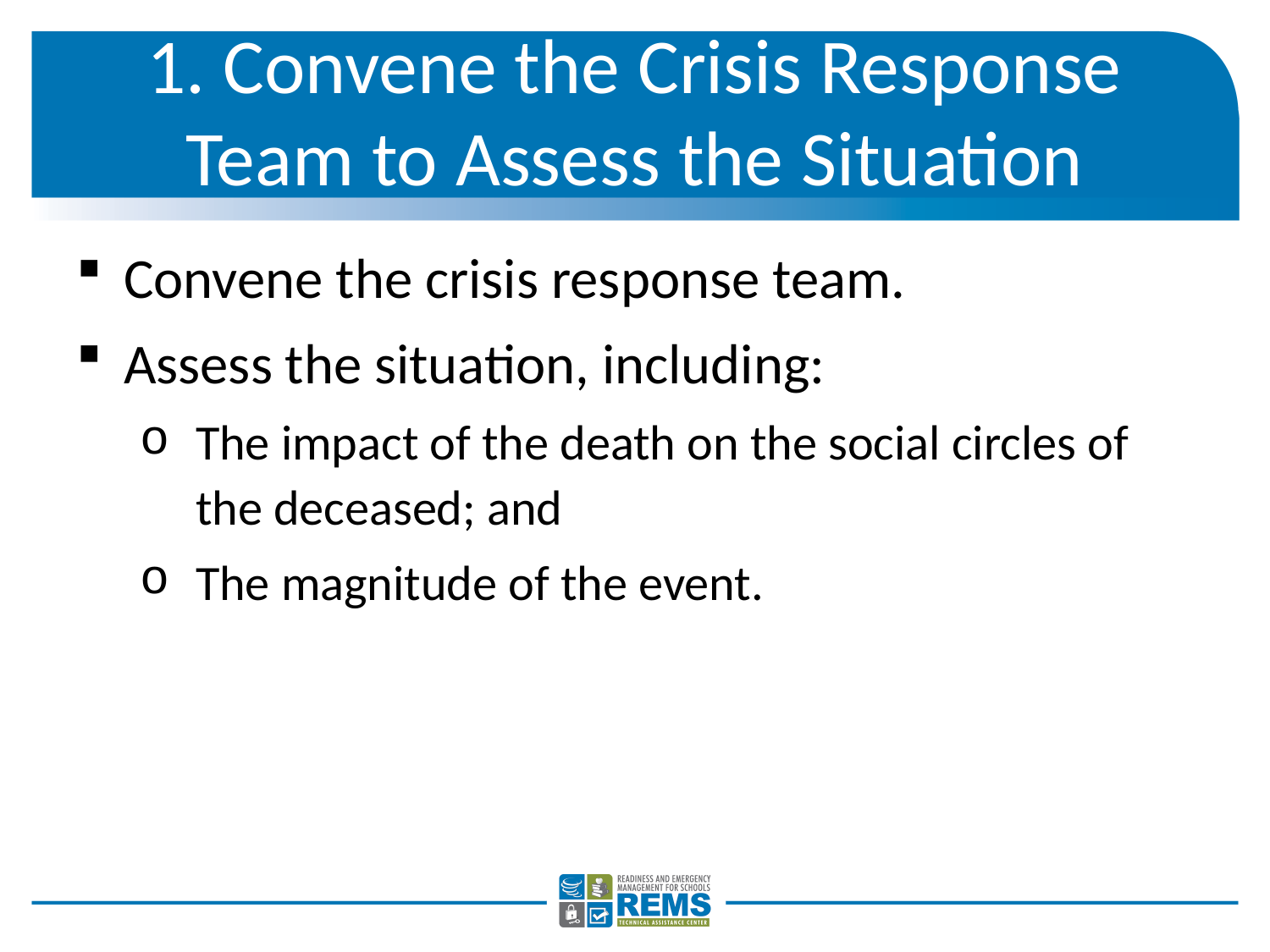

# 1. Convene the Crisis Response Team to Assess the Situation
Convene the crisis response team.
Assess the situation, including:
The impact of the death on the social circles of the deceased; and
The magnitude of the event.